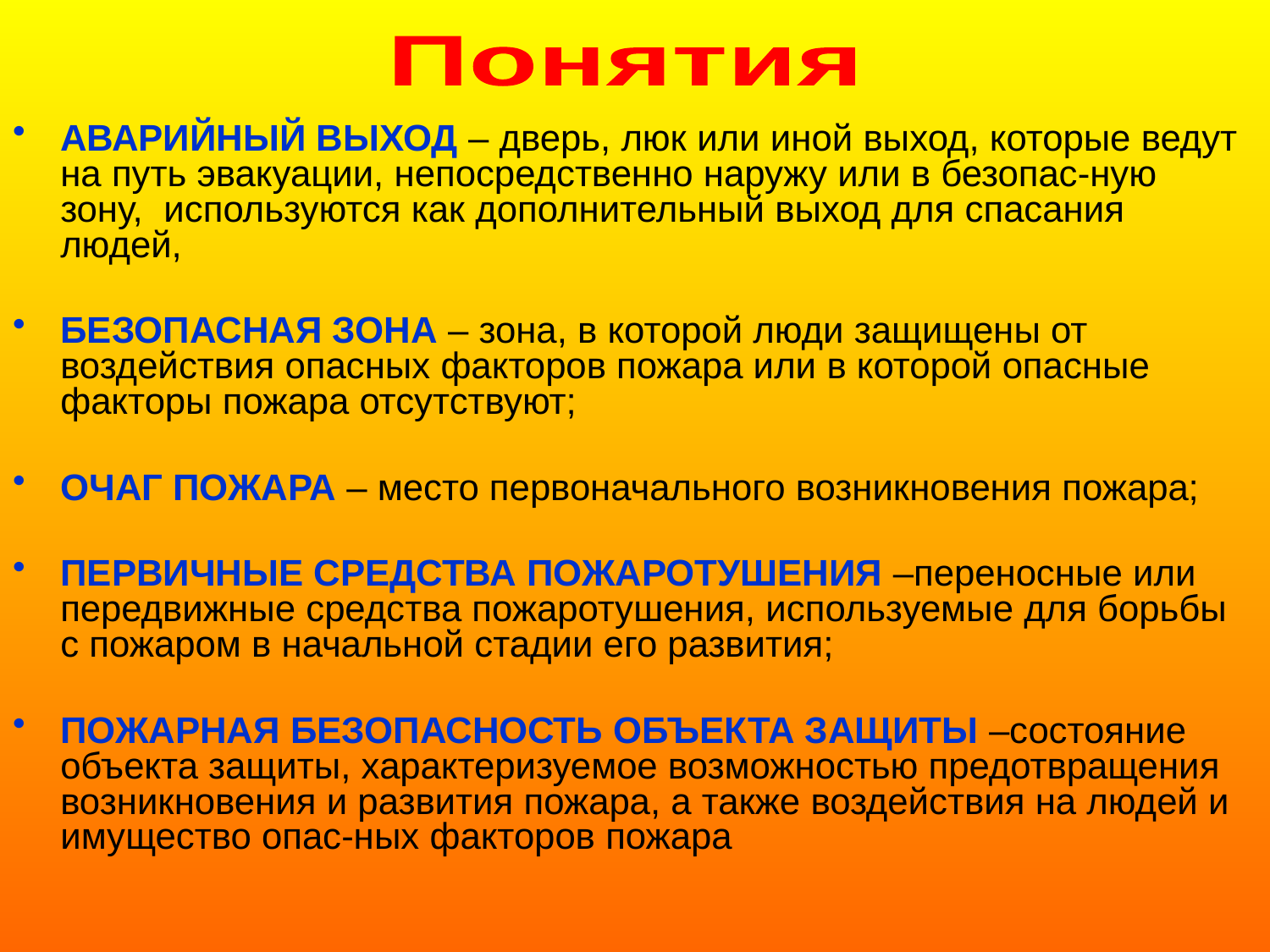

Понятия
АВАРИЙНЫЙ ВЫХОД – дверь, люк или иной выход, которые ведут на путь эвакуации, непосредственно наружу или в безопас-ную зону,  используются как дополнительный выход для спасания людей,

БЕЗОПАСНАЯ ЗОНА – зона, в которой люди защищены от воздействия опасных факторов пожара или в которой опасные факторы пожара отсутствуют;

ОЧАГ ПОЖАРА – место первоначального возникновения пожара;

ПЕРВИЧНЫЕ СРЕДСТВА ПОЖАРОТУШЕНИЯ –переносные или передвижные средства пожаротушения, используемые для борьбы с пожаром в начальной стадии его развития;

ПОЖАРНАЯ БЕЗОПАСНОСТЬ ОБЪЕКТА ЗАЩИТЫ –состояние объекта защиты, характеризуемое возможностью предотвращения возникновения и развития пожара, а также воздействия на людей и имущество опас-ных факторов пожара